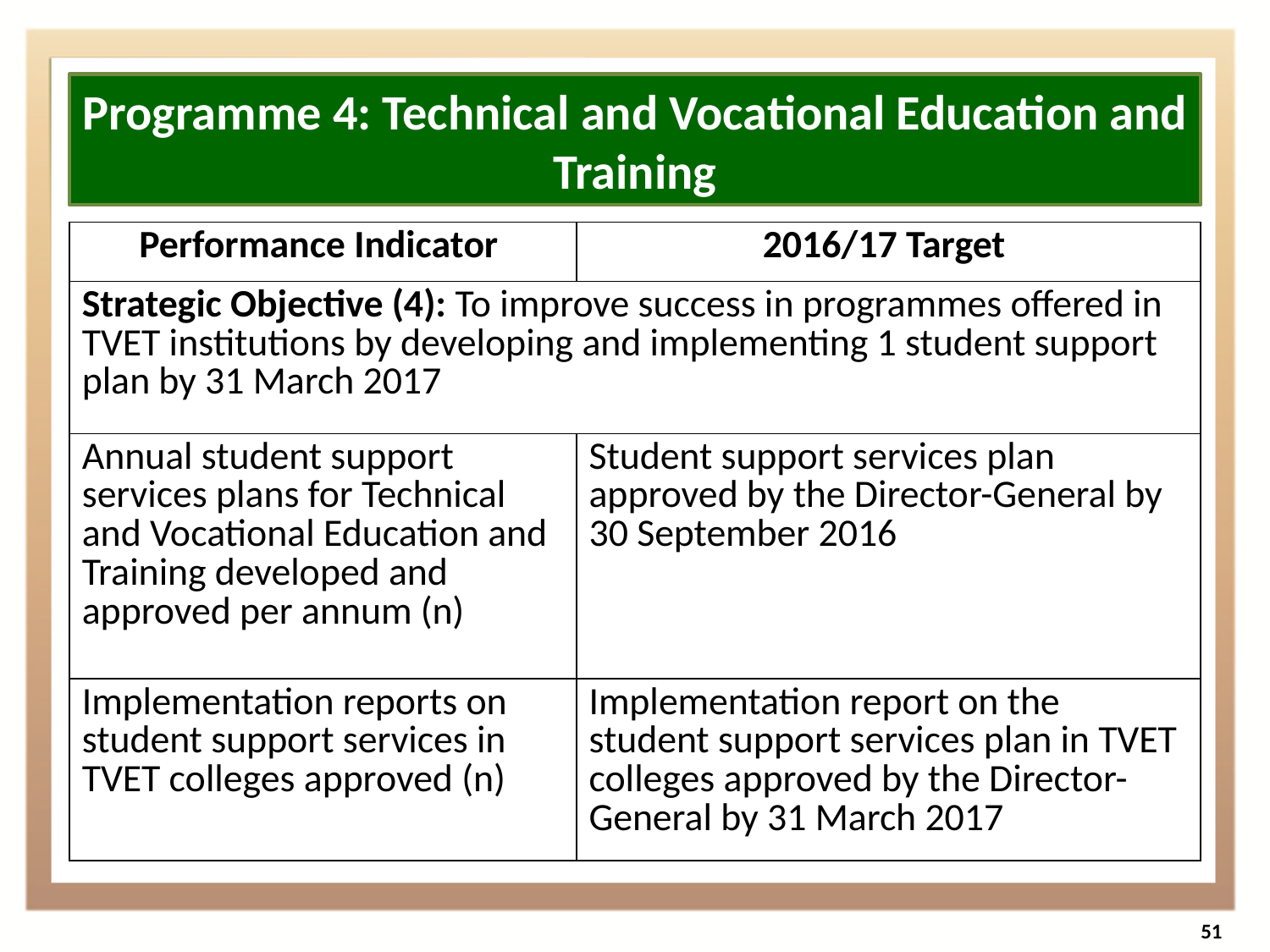

Programme 4: Technical and Vocational Education and Training
| Performance Indicator | 2016/17 Target |
| --- | --- |
| Strategic Objective (4): To improve success in programmes offered in TVET institutions by developing and implementing 1 student support plan by 31 March 2017 |  |
| Annual student support services plans for Technical and Vocational Education and Training developed and approved per annum (n) | Student support services plan approved by the Director-General by 30 September 2016 |
| Implementation reports on student support services in TVET colleges approved (n) | Implementation report on the student support services plan in TVET colleges approved by the Director-General by 31 March 2017 |
51